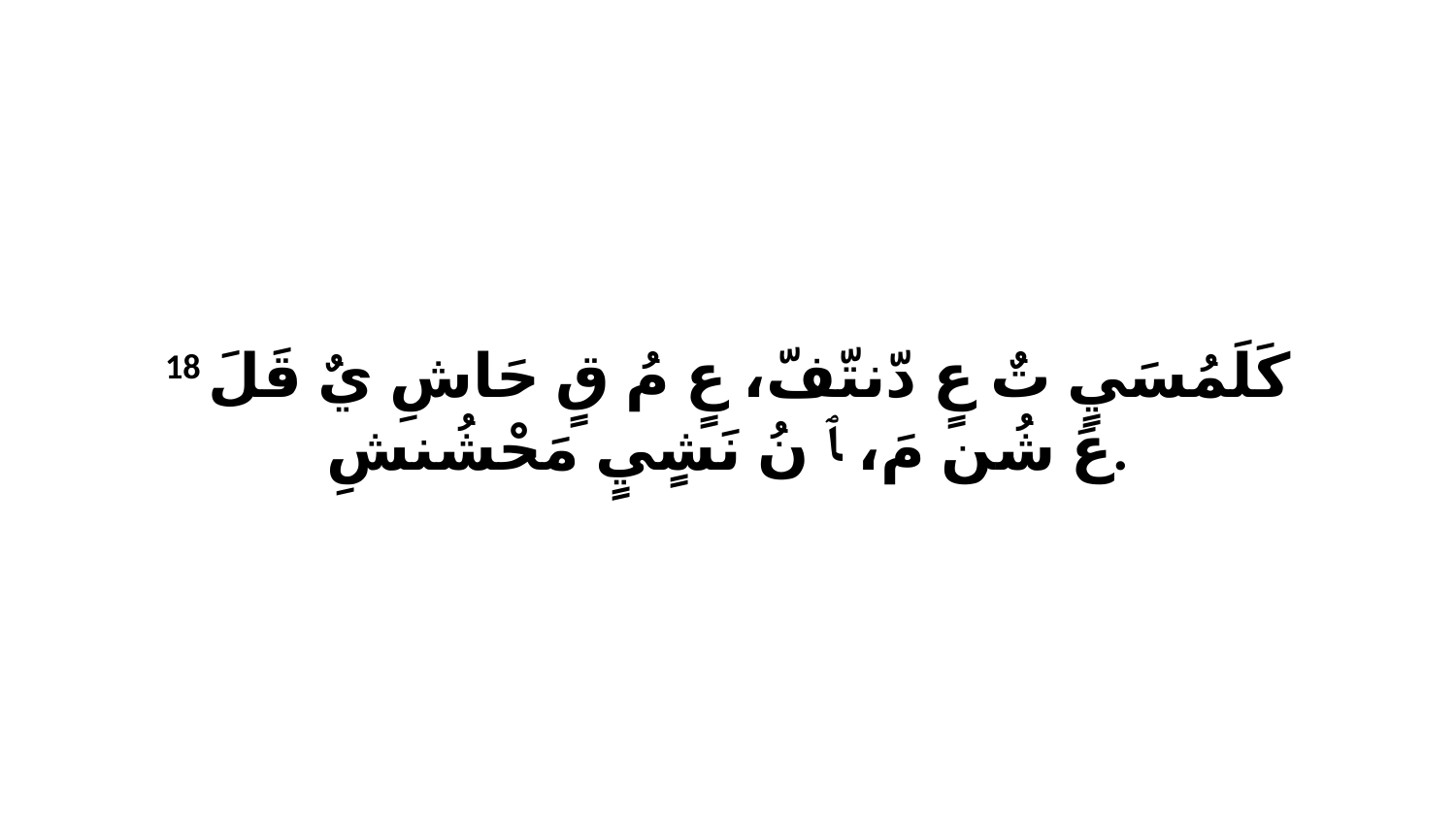

18 كَلَمُسَيٍ تٌ عٍ دّنتّفّ، عٍ مُ قٍ حَاشِ يٌ قَلَ عَ شُن مَ، ﭑ نُ نَشٍيٍ مَحْشُنشِ.